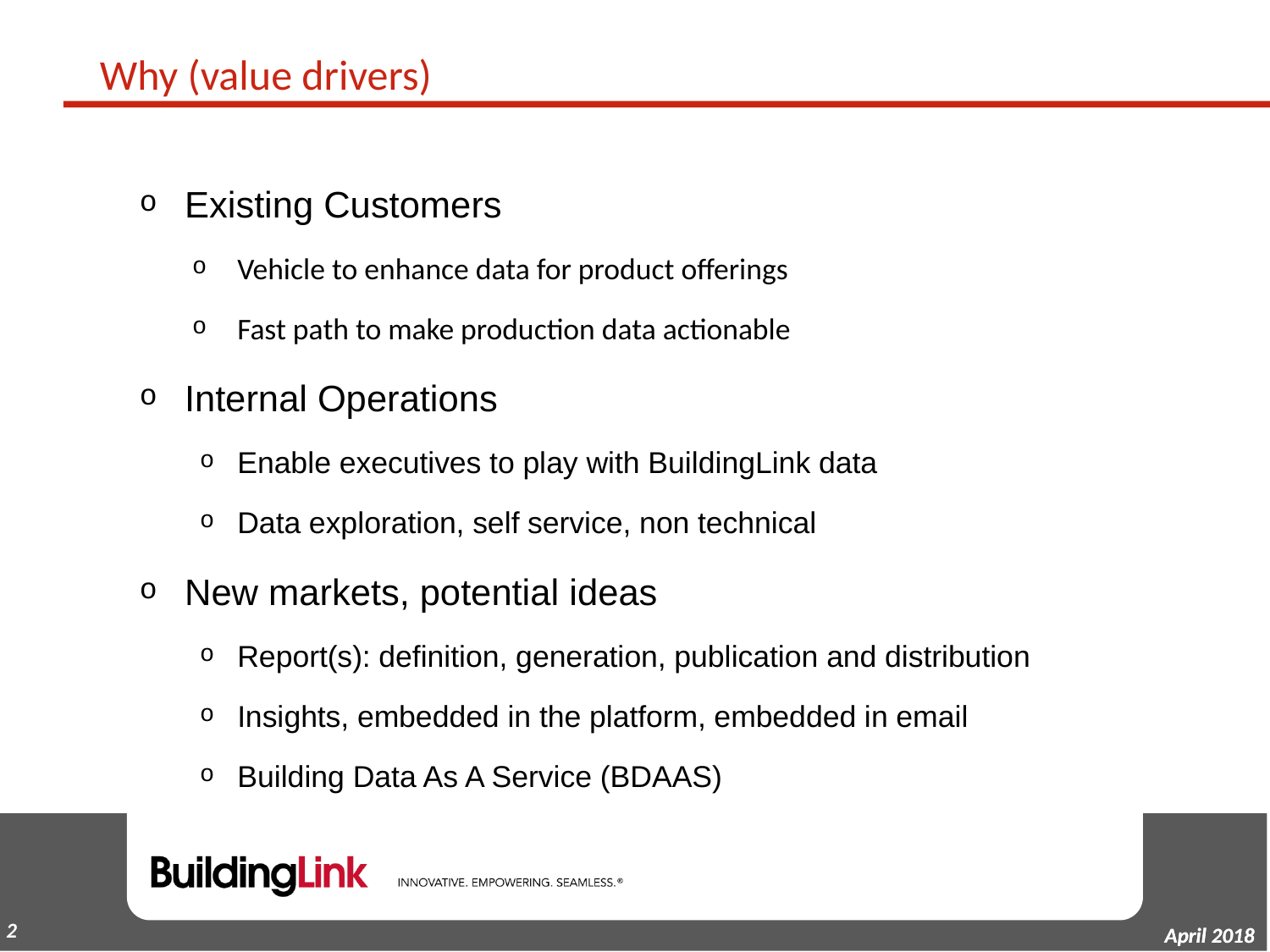

# Why (value drivers)
Existing Customers
Vehicle to enhance data for product offerings
Fast path to make production data actionable
Internal Operations
Enable executives to play with BuildingLink data
Data exploration, self service, non technical
New markets, potential ideas
Report(s): definition, generation, publication and distribution
Insights, embedded in the platform, embedded in email
Building Data As A Service (BDAAS)
2
April 2018